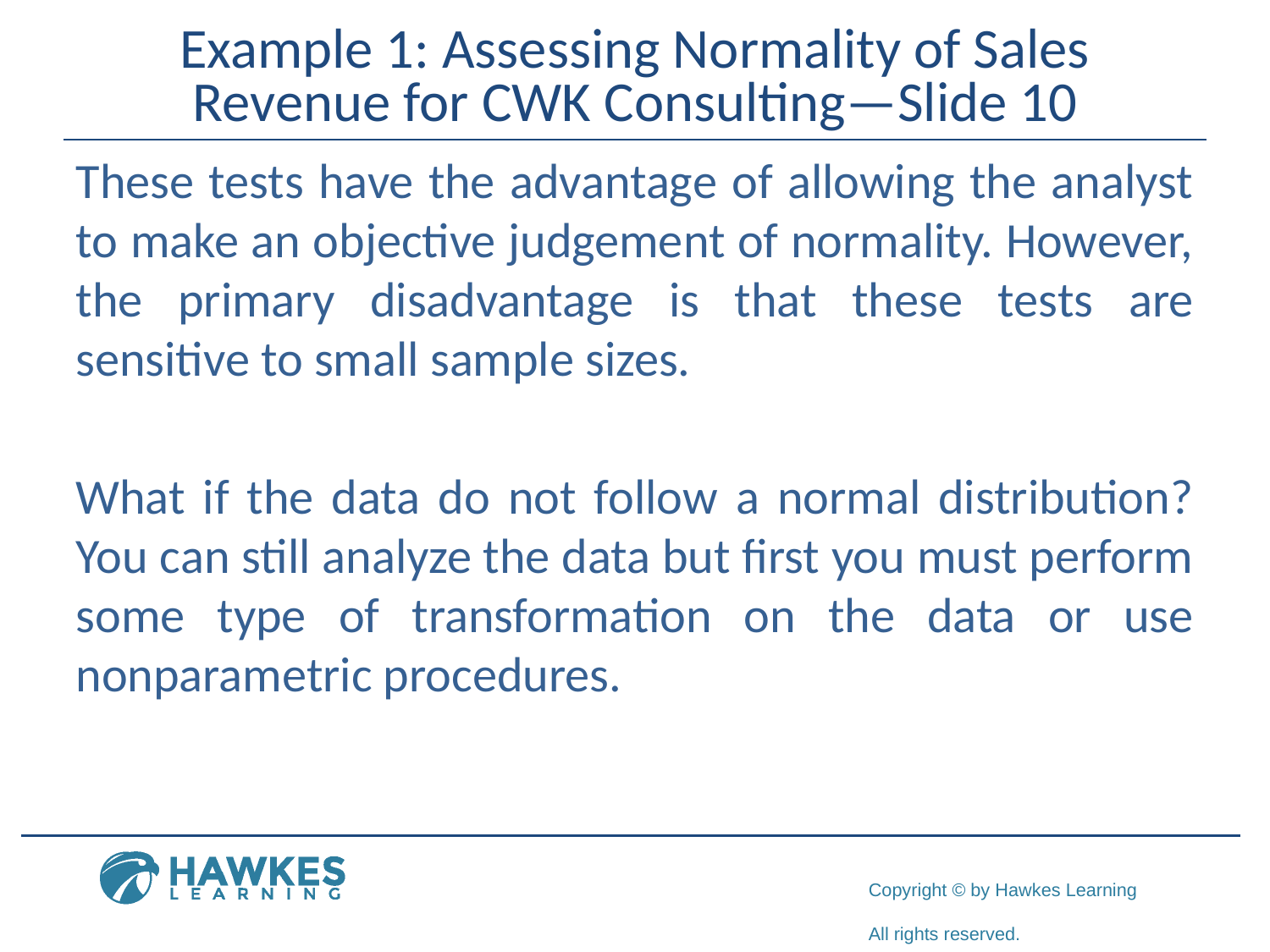

# Example 1: Assessing Normality of Sales Revenue for CWK Consulting—Slide 10
These tests have the advantage of allowing the analyst to make an objective judgement of normality. However, the primary disadvantage is that these tests are sensitive to small sample sizes.

What if the data do not follow a normal distribution? You can still analyze the data but first you must perform some type of transformation on the data or use nonparametric procedures.